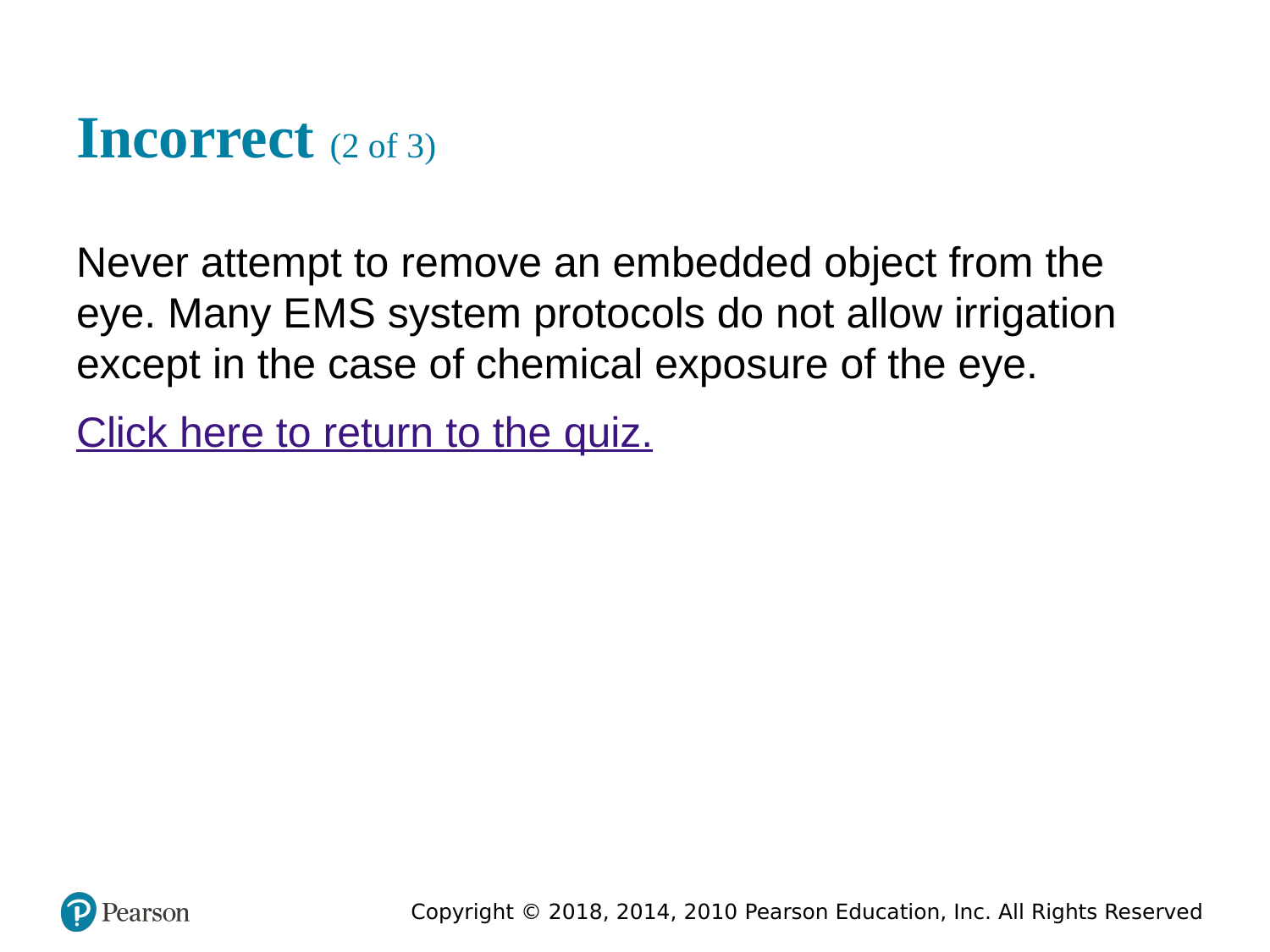

# Incorrect (2 of 3)
Never attempt to remove an embedded object from the eye. Many E M S system protocols do not allow irrigation except in the case of chemical exposure of the eye.
Click here to return to the quiz.